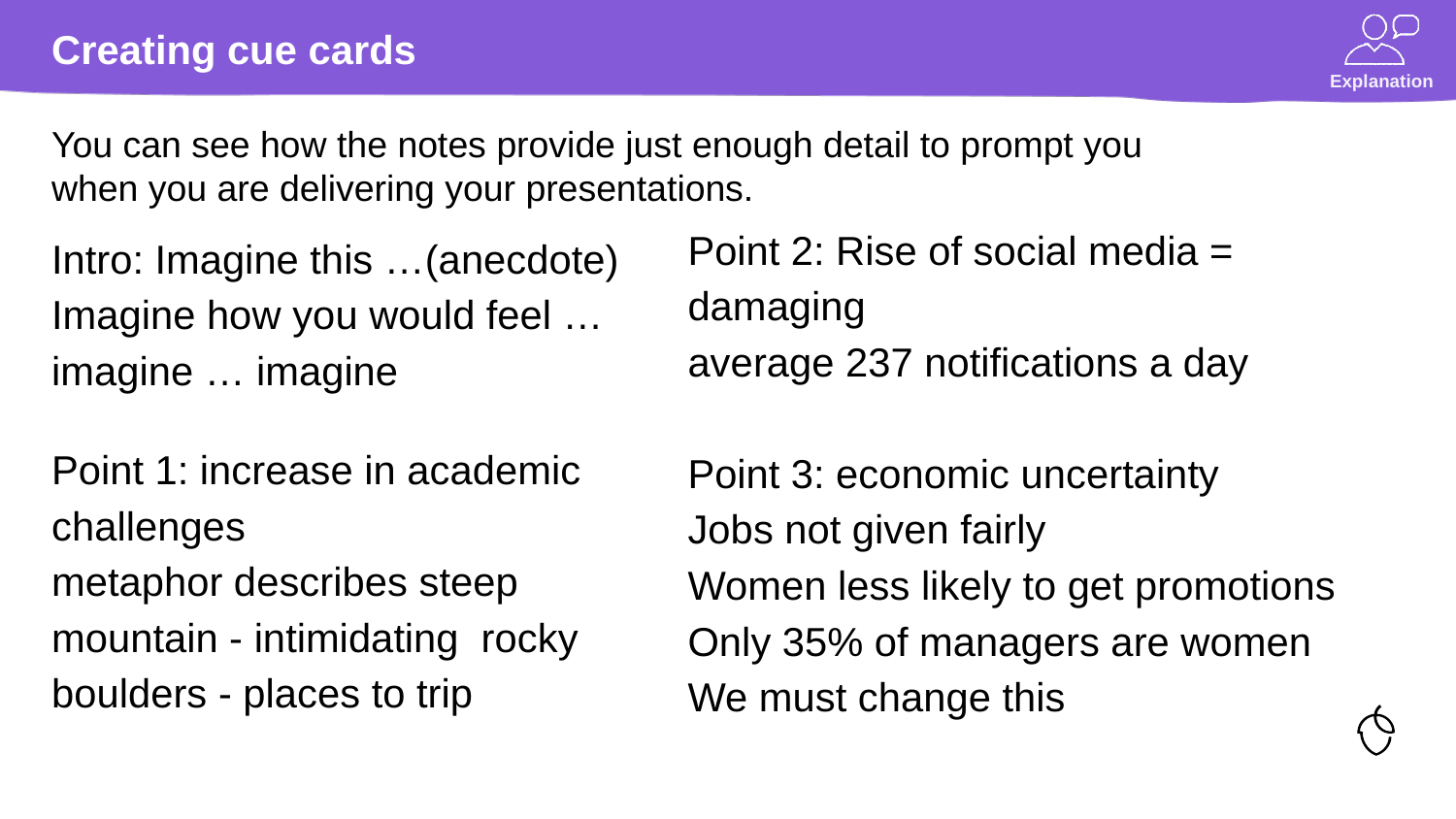

# Creating cue cards
Here is an example of some effective cue cards:
You can see how the notes provide just enough detail to prompt you when you are delivering your presentations.
Point 2: Rise of social media = damaging
average 237 notifications a day

Point 3: economic uncertainty
Jobs not given fairly ​
Women less likely to get promotions​
Only 35% of managers are women
​We must change this​
Intro: Imagine this …(anecdote)
Imagine how you would feel … imagine … imagine​

Point 1: increase in academic challenges
metaphor describes steep mountain - intimidating  rocky boulders - places to trip

​